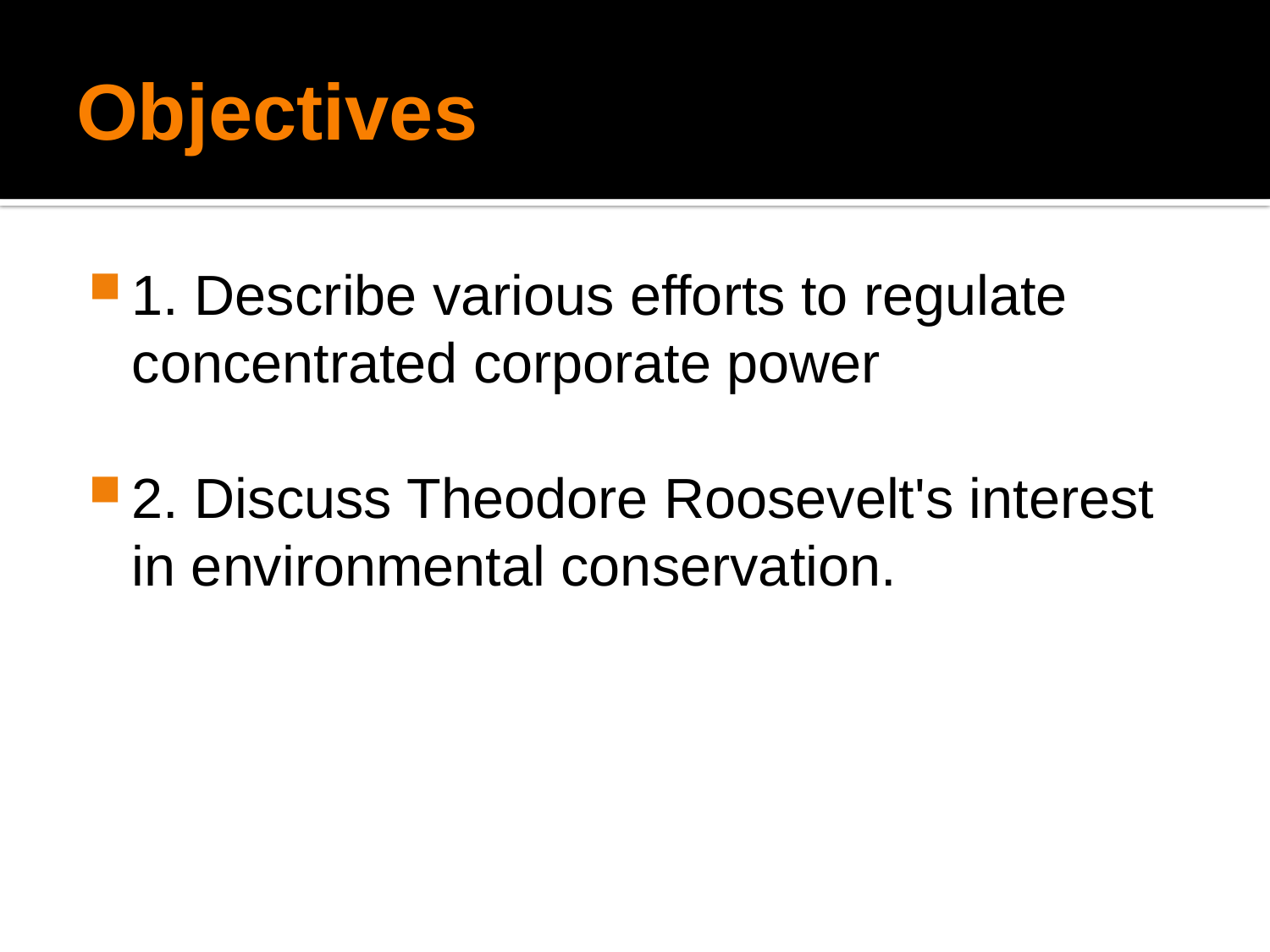

# Objectives
1. Describe various efforts to regulate concentrated corporate power

2. Discuss Theodore Roosevelt's interest in environmental conservation.